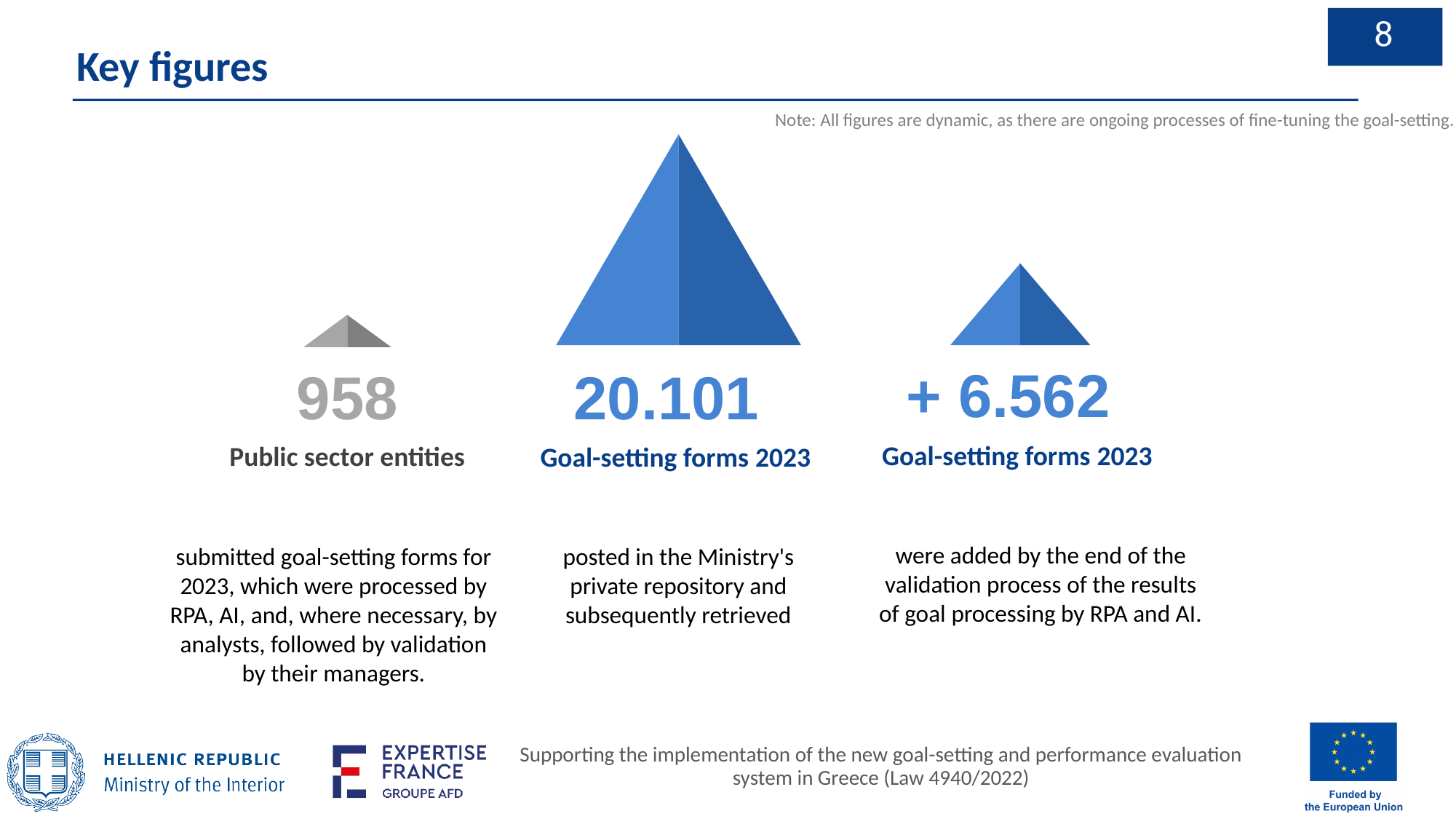

Key figures
Note: All figures are dynamic, as there are ongoing processes of fine-tuning the goal-setting.

+ 6.562
958
20.101
Goal-setting forms 2023
Public sector entities
Goal-setting forms 2023
were added by the end of the validation process of the results of goal processing by RPA and AI.
submitted goal-setting forms for 2023, which were processed by RPA, AI, and, where necessary, by analysts, followed by validation by their managers.
posted in the Ministry's private repository and subsequently retrieved